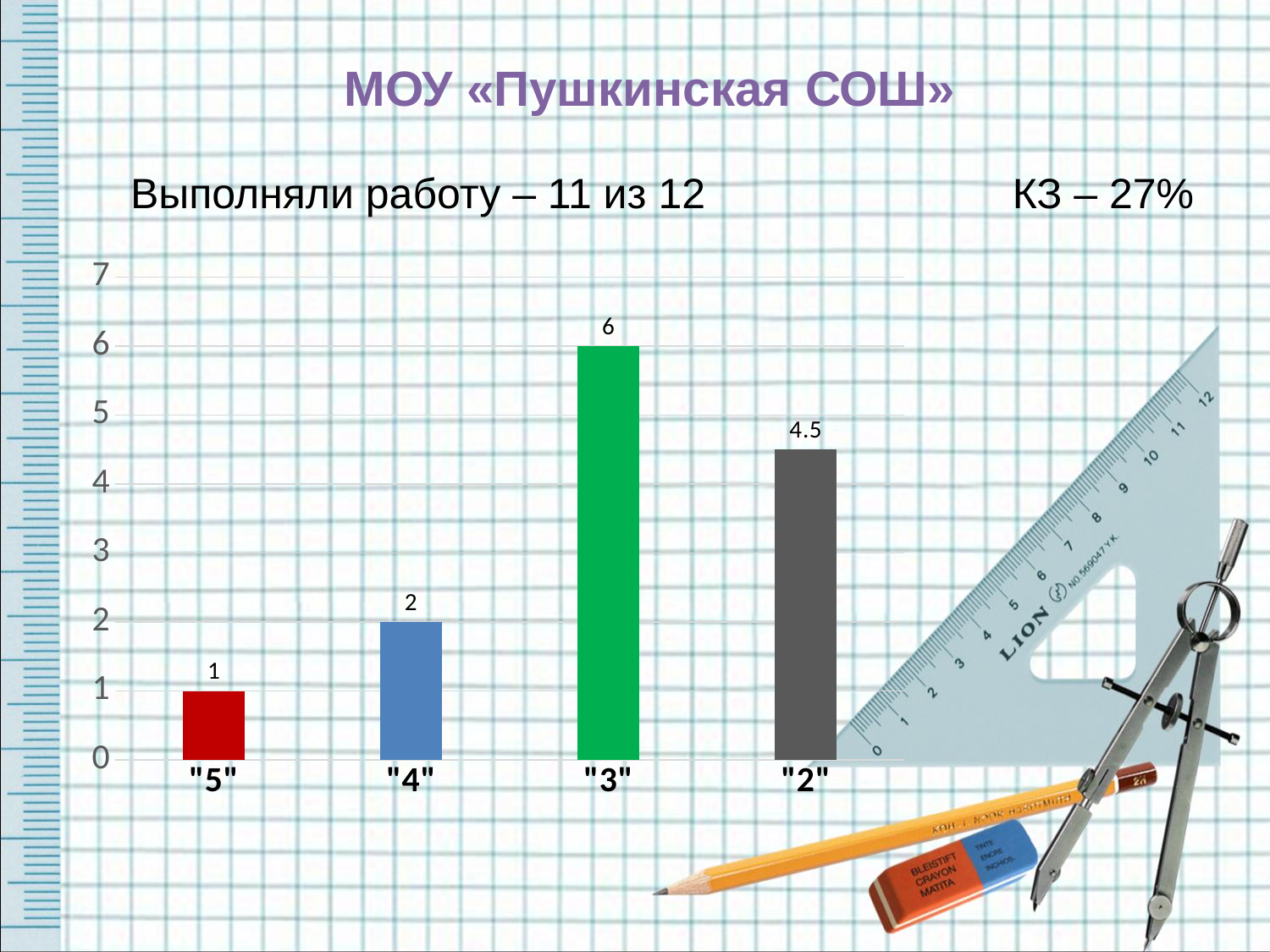

МОУ «Пушкинская СОШ»
Выполняли работу – 11 из 12                          КЗ – 27%

### Chart

| Category | Ряд 1 |
|---|---|
| "5" | 1.0 |
| "4" | 2.0 |
| "3" | 6.0 |
| "2" | 4.5 |